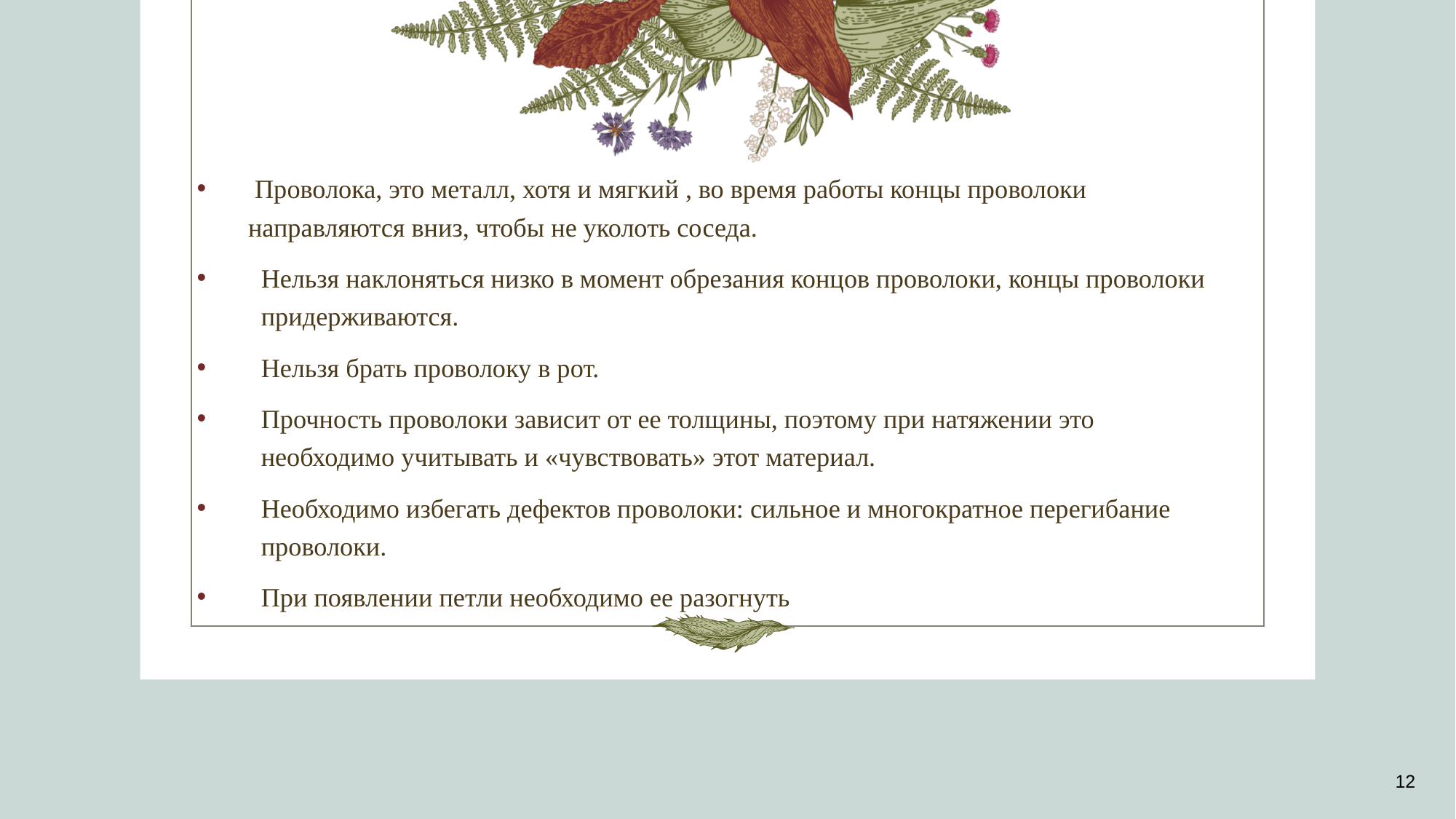

Проволока, это металл, хотя и мягкий , во время работы концы проволоки направляются вниз, чтобы не уколоть соседа.
Нельзя наклоняться низко в момент обрезания концов проволоки, концы проволоки придерживаются.
Нельзя брать проволоку в рот.
Прочность проволоки зависит от ее толщины, поэтому при натяжении это необходимо учитывать и «чувствовать» этот материал.
Необходимо избегать дефектов проволоки: сильное и многократное перегибание проволоки.
При появлении петли необходимо ее разогнуть

12